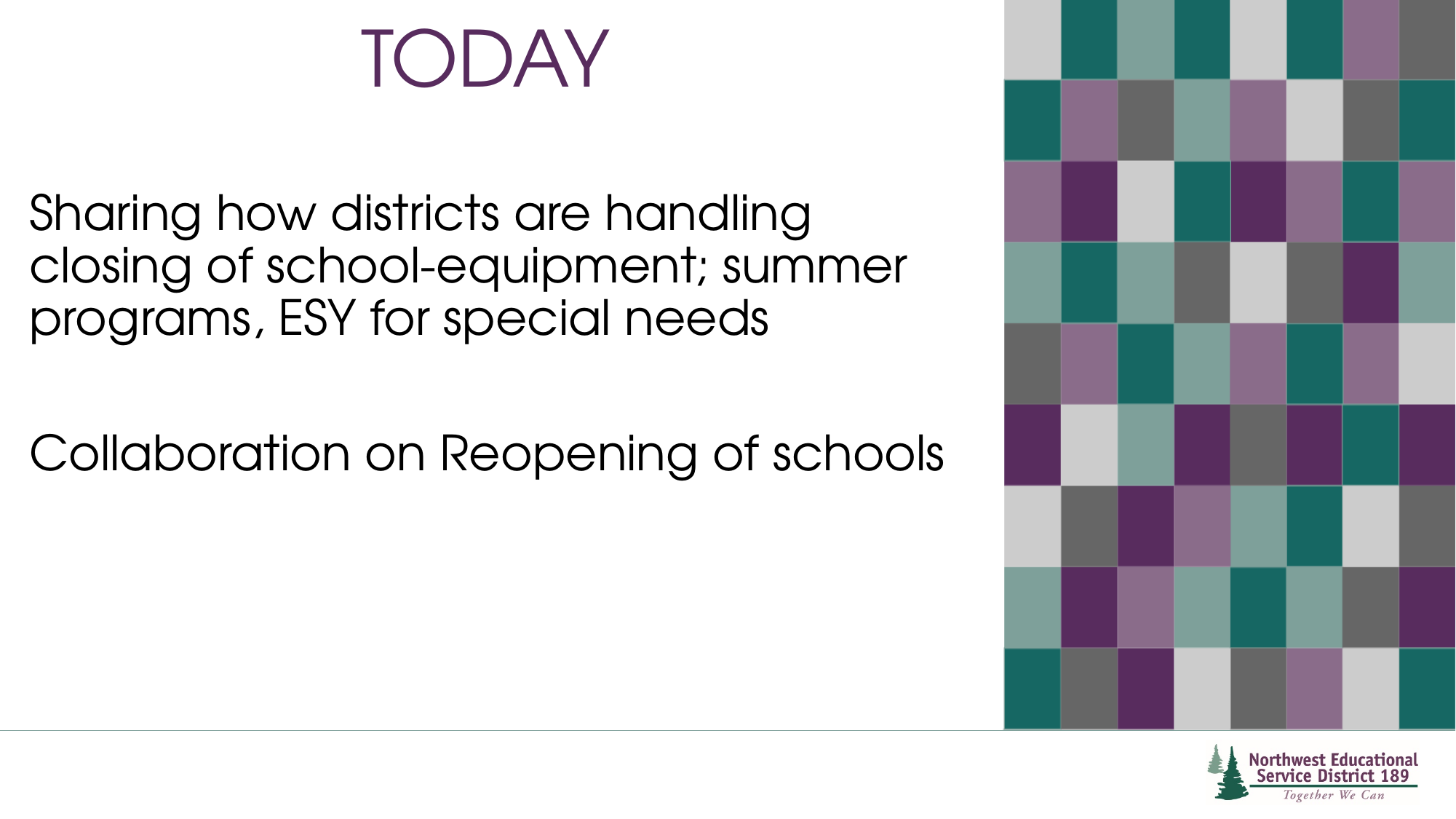

# TODAY

Sharing how districts are handling closing of school-equipment; summer programs, ESY for special needs

Collaboration on Reopening of schools